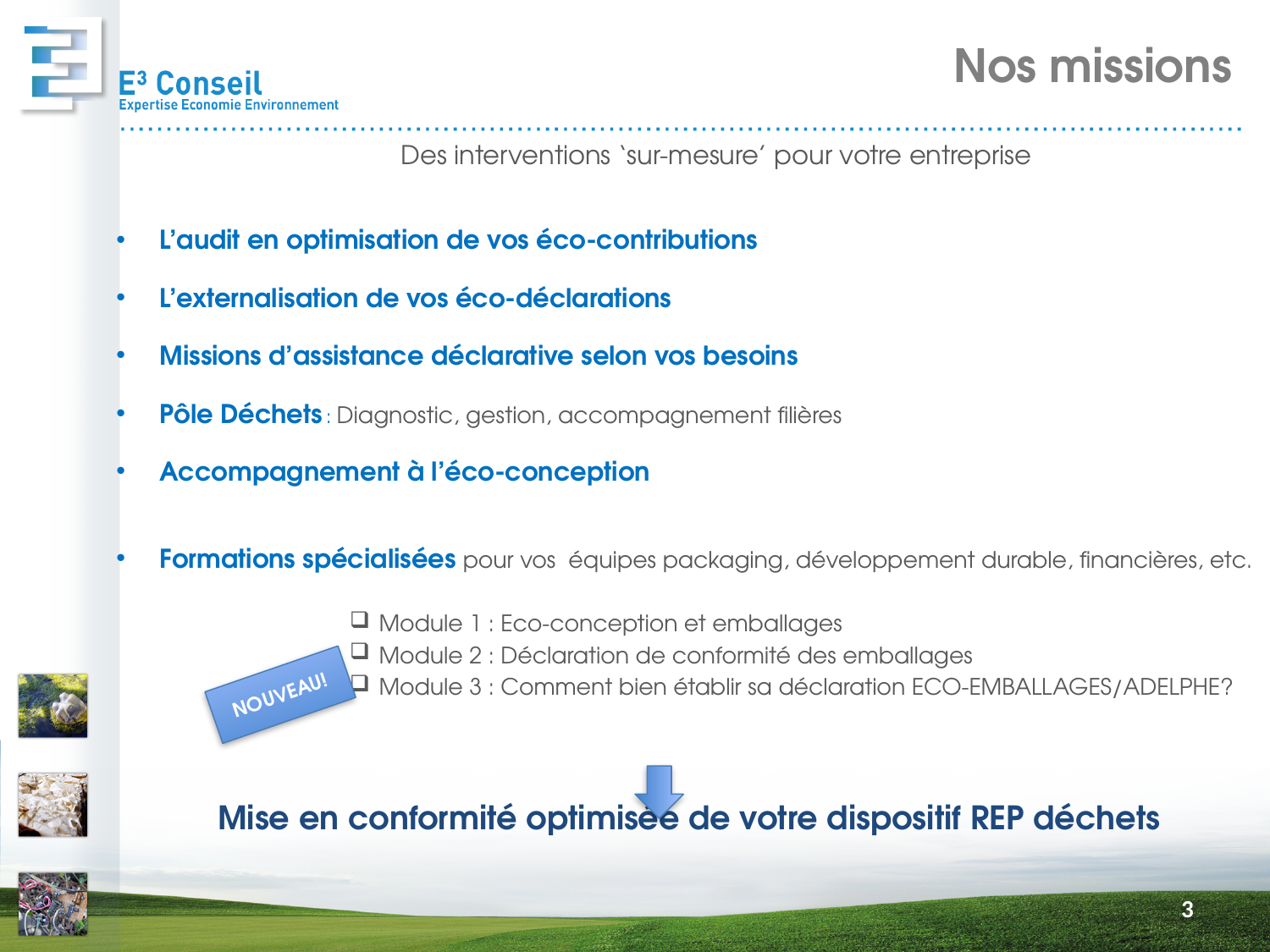

# Nos missions
	Des interventions ‘sur-mesure’ pour votre entreprise

L’audit en optimisation de vos éco-contributions
L’externalisation de vos éco-déclarations
Missions d’assistance déclarative selon vos besoins
Pôle Déchets : Diagnostic, gestion, accompagnement filières
Accompagnement à l’éco-conception

Formations spécialisées pour vos  équipes packaging, développement durable, financières, etc.

Module 1 : Eco-conception et emballages
Module 2 : Déclaration de conformité des emballages
Module 3 : Comment bien établir sa déclaration ECO-EMBALLAGES/ADELPHE?

Mise en conformité optimisée de votre dispositif REP déchets

NOUVEAU!

3